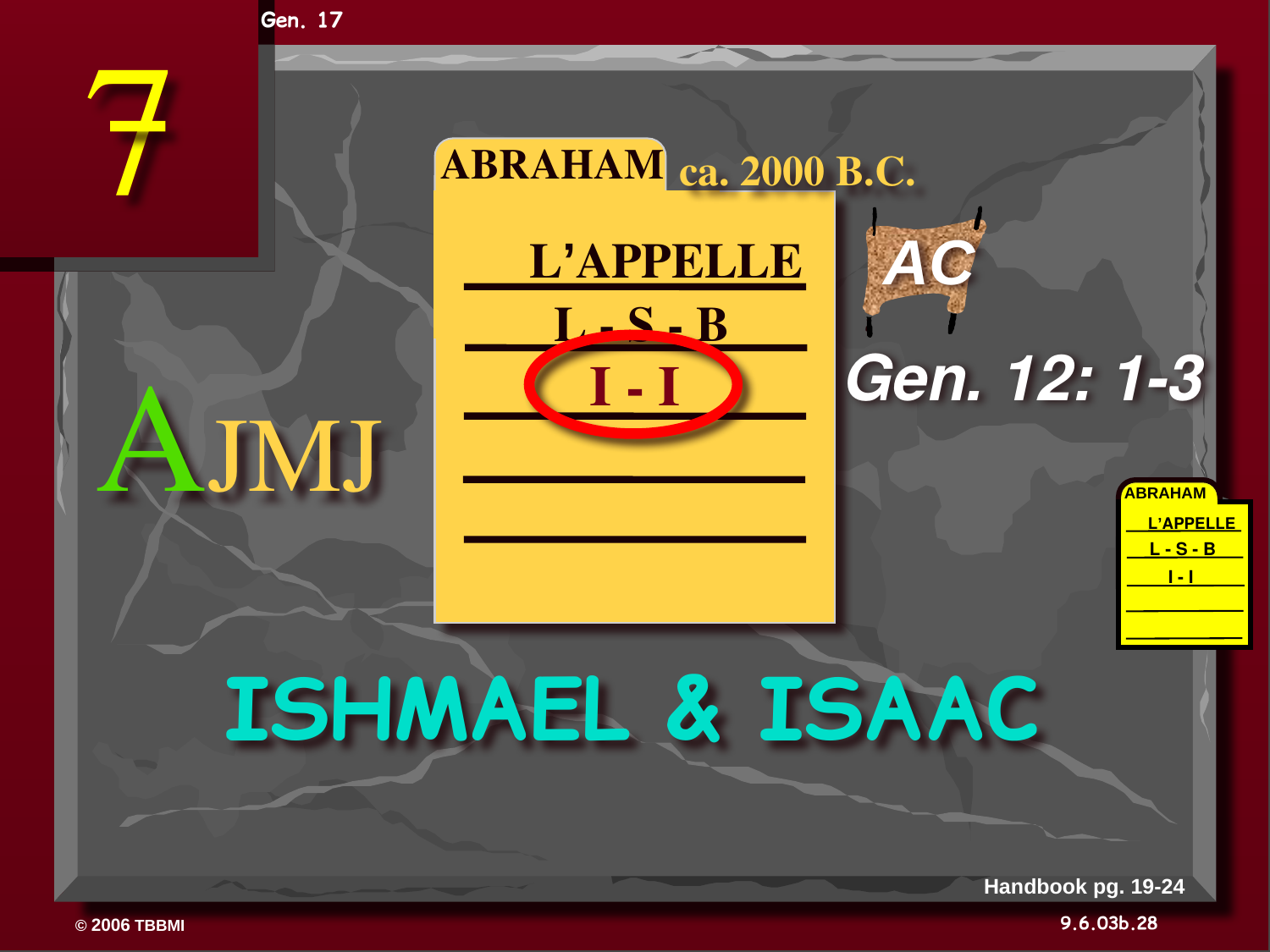

Gen. 17
7

ABRAHAM
ABRAHAM
ca. 2000 B.C.

AC
L’APPELLE
L - S - B

AJMJ

Gen. 12: 1-3

I - I

ABRAHAM

L’APPELLE

L - S - B

I - I

ISHMAEL & ISAAC
Handbook pg. 19-24

28